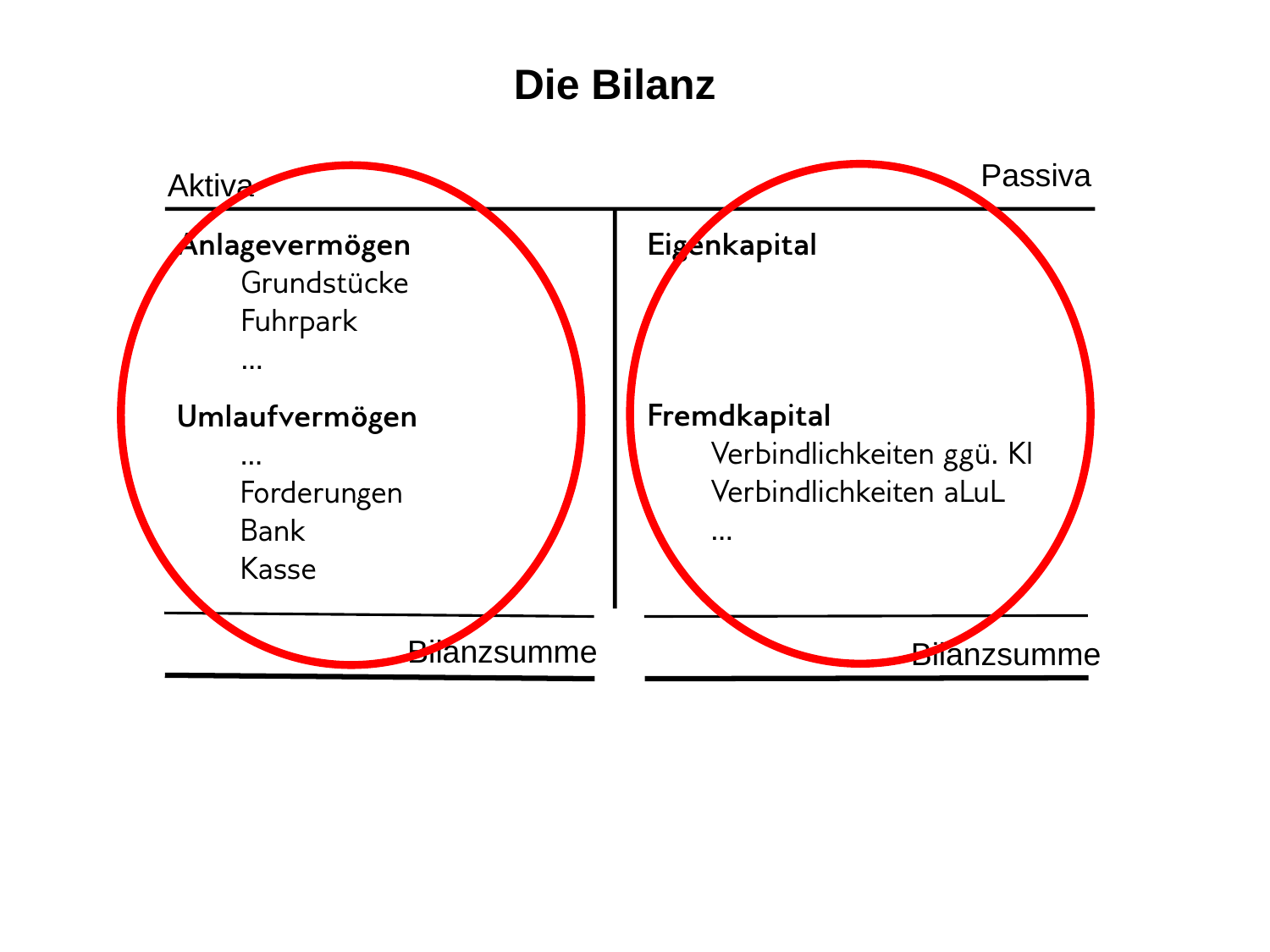

Die Bilanz
Passiva
Aktiva

Eigenkapital

Anlagevermögen
Grundstücke
Fuhrpark
…
Fremdkapital
Verbindlichkeiten ggü. KI
Verbindlichkeiten aLuL
…

Umlaufvermögen
…
Forderungen
Bank
Kasse

Bilanzsumme
Bilanzsumme